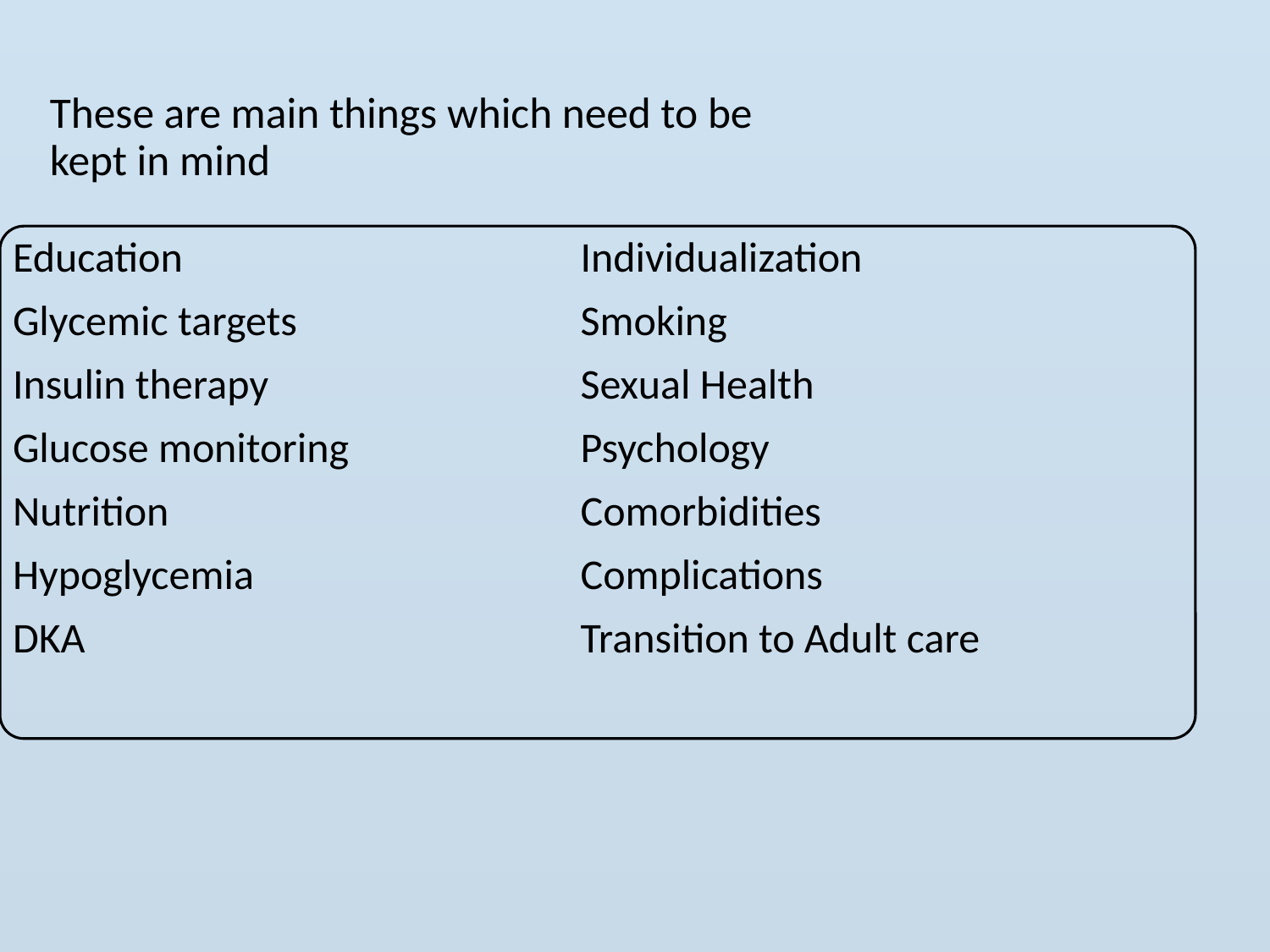

# These are main things which need to be kept in mind
| Education Glycemic targets Insulin therapy Glucose monitoring Nutrition Hypoglycemia DKA | Individualization Smoking Sexual Health Psychology Comorbidities Complications Transition to Adult care |
| --- | --- |